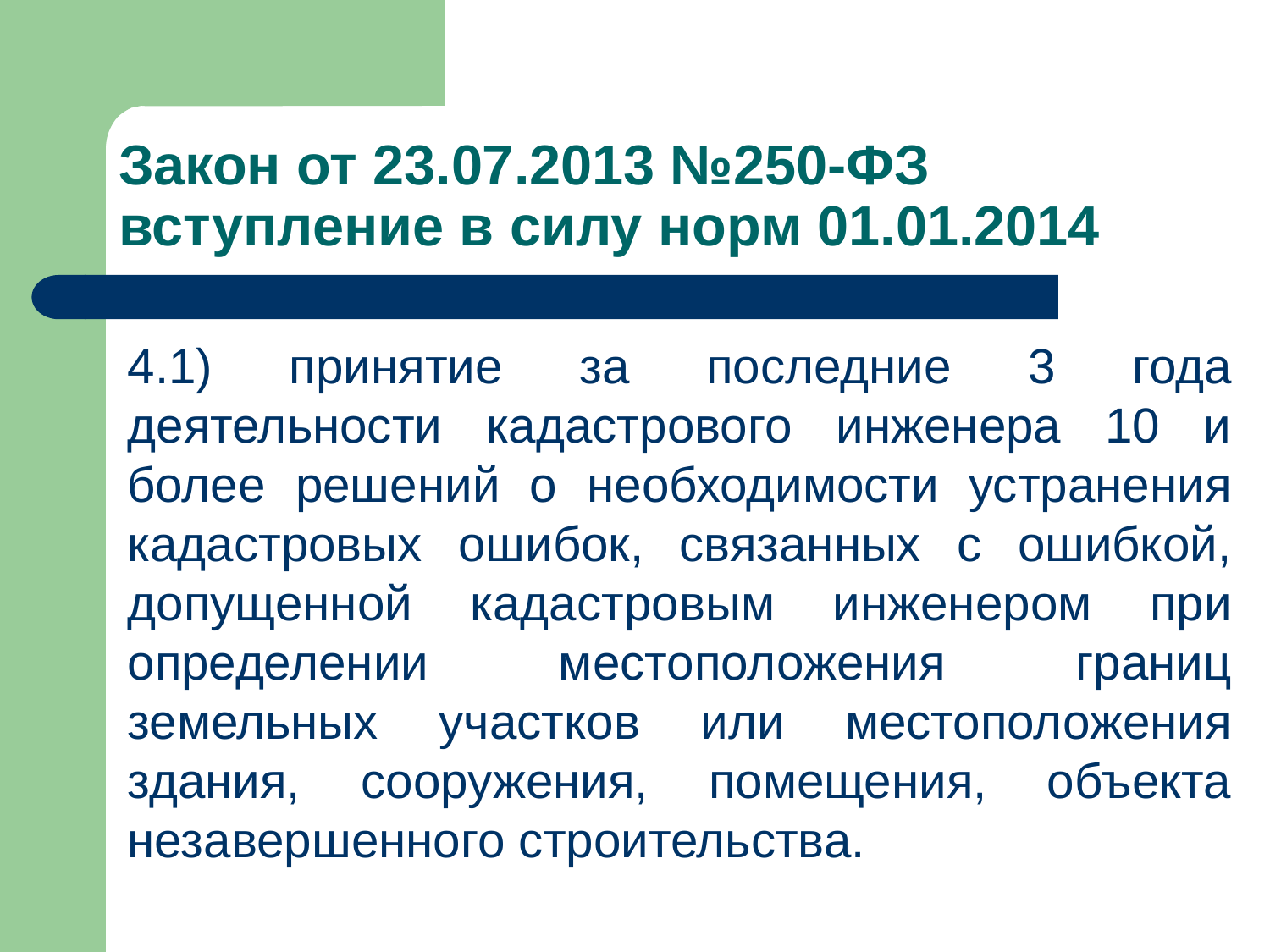

# Закон от 23.07.2013 №250-ФЗ вступление в силу норм 01.01.2014
4.1) принятие за последние 3 года деятельности кадастрового инженера 10 и более решений о необходимости устранения кадастровых ошибок, связанных с ошибкой, допущенной кадастровым инженером при определении местоположения границ земельных участков или местоположения здания, сооружения, помещения, объекта незавершенного строительства.